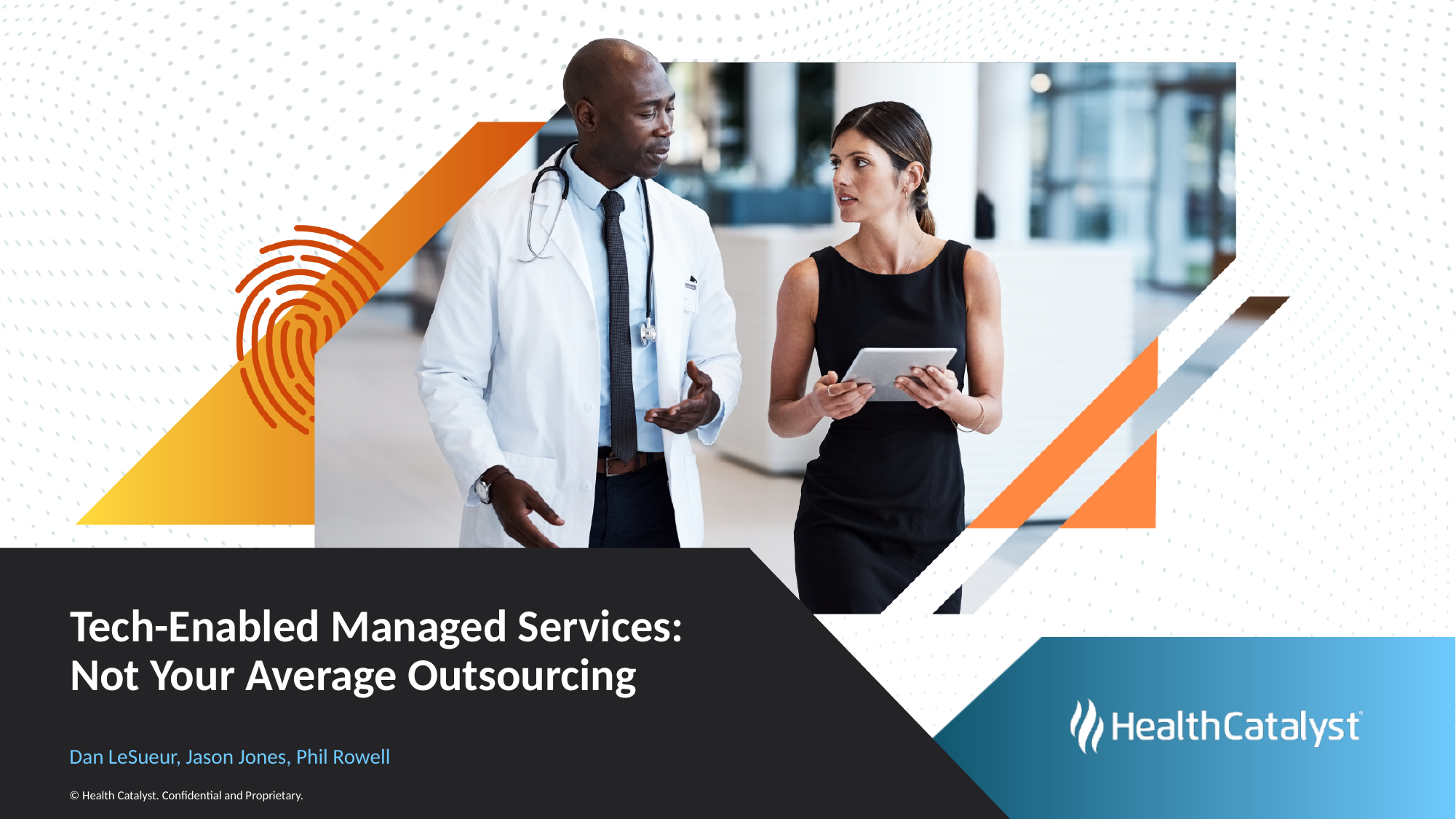

# Tech-Enabled Managed Services: Not Your Average Outsourcing

Dan LeSueur, Jason Jones, Phil Rowell